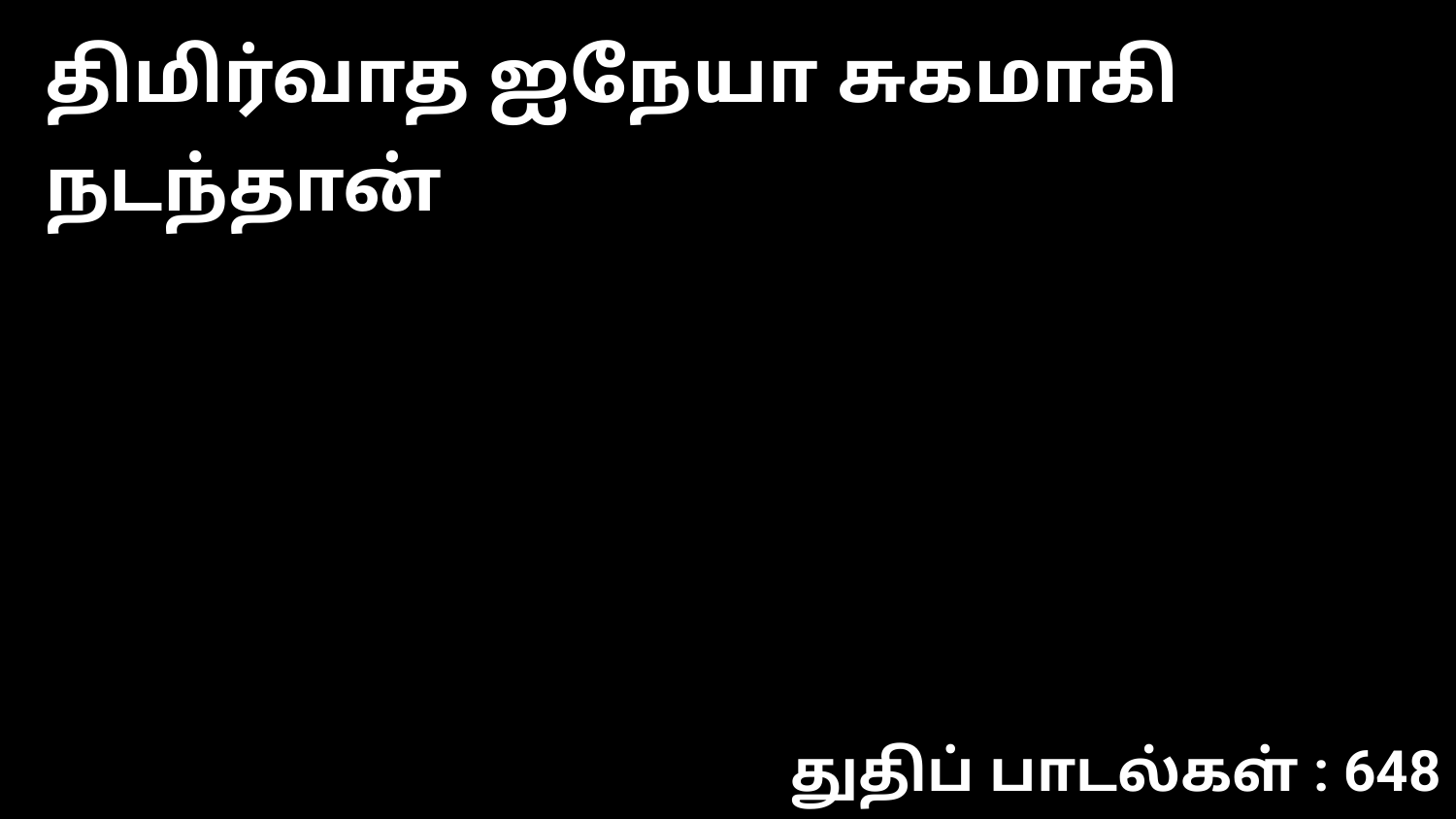

திமிர்வாத ஐநேயா சுகமாகி நடந்தான்
துதிப் பாடல்கள் : 648